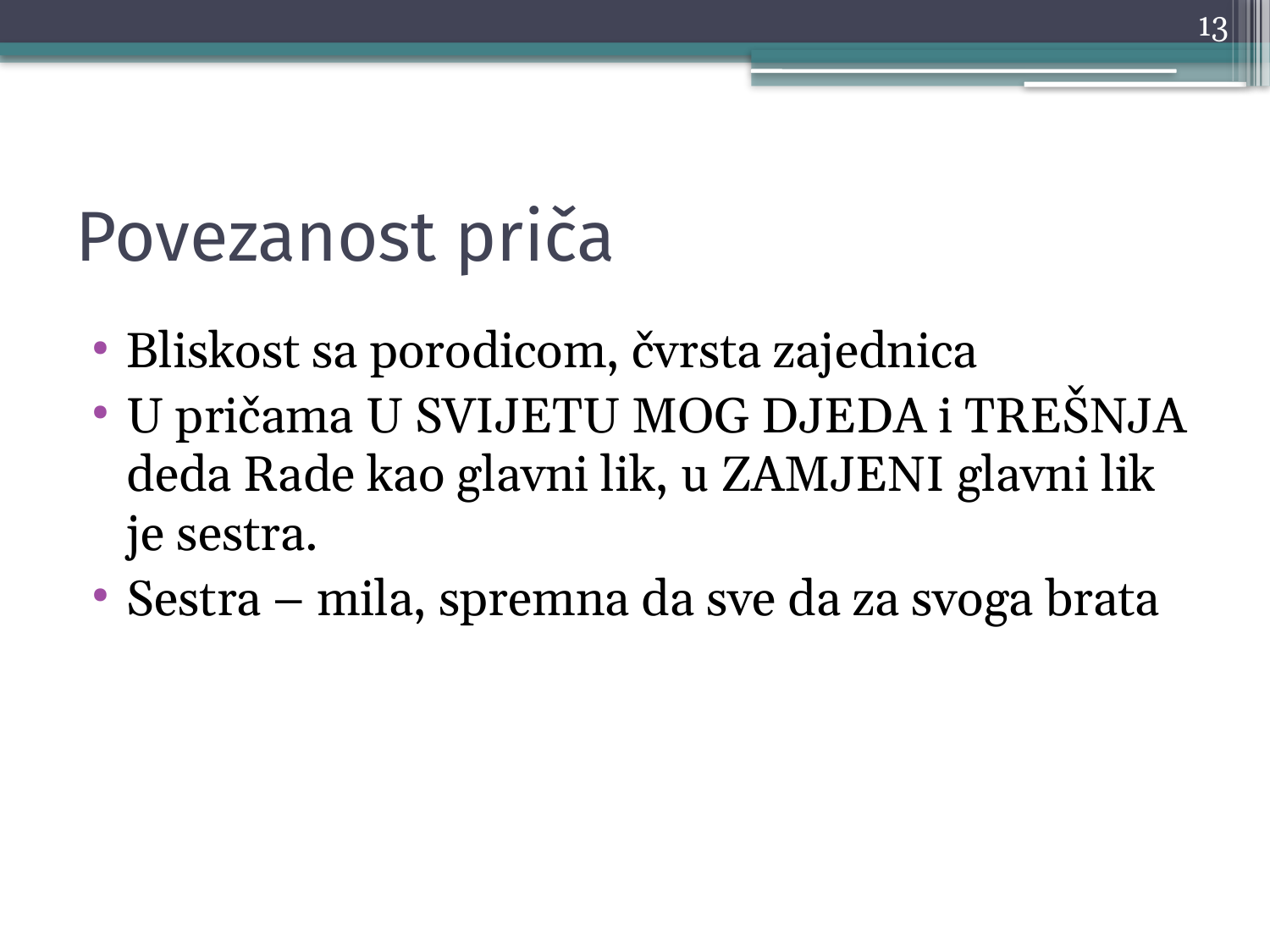

13
# Povezanost priča
Bliskost sa porodicom, čvrsta zajednica
U pričama U svijetu mog djeda i Trešnja deda Rade kao glavni lik, u Zamjeni glavni lik je sestra.
Sestra – mila, spremna da sve da za svoga brata